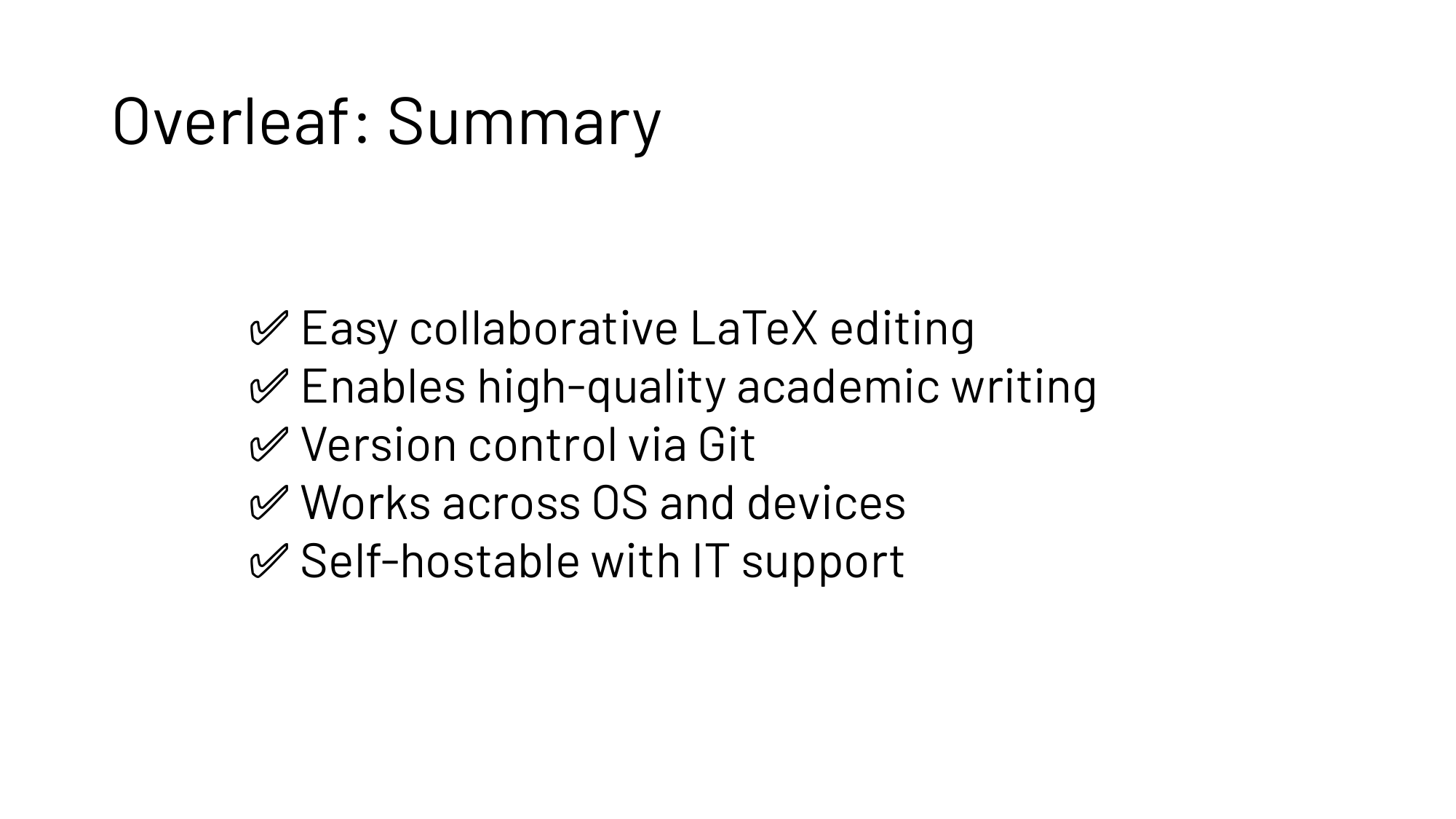

# Overleaf: Summary
✅ Easy collaborative LaTeX editing
✅ Enables high-quality academic writing
✅ Version control via Git
✅ Works across OS and devices
✅ Self-hostable with IT support